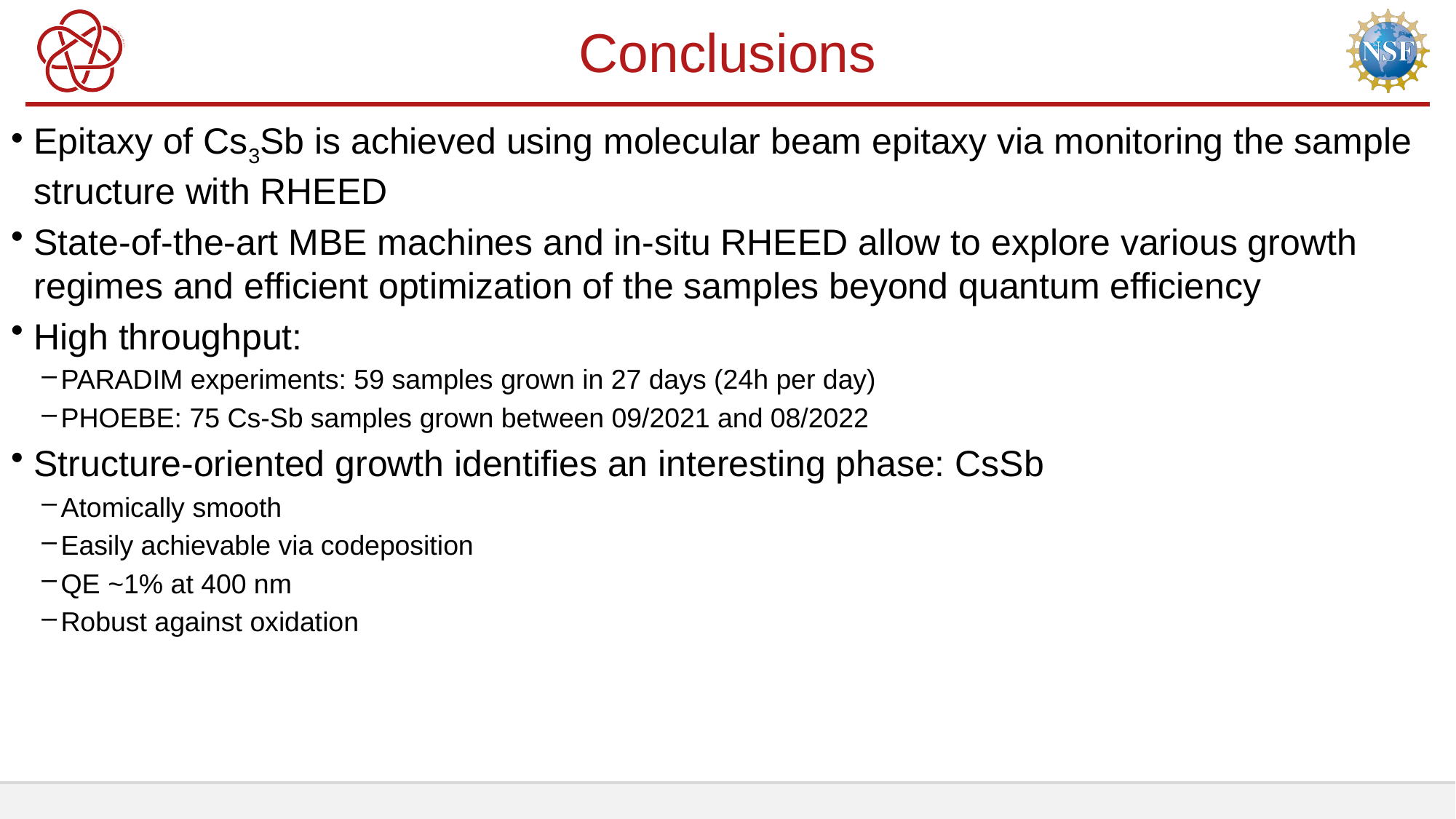

# Conclusions
Epitaxy of Cs3Sb is achieved using molecular beam epitaxy via monitoring the sample structure with RHEED
State-of-the-art MBE machines and in-situ RHEED allow to explore various growth regimes and efficient optimization of the samples beyond quantum efficiency
High throughput:
PARADIM experiments: 59 samples grown in 27 days (24h per day)
PHOEBE: 75 Cs-Sb samples grown between 09/2021 and 08/2022
Structure-oriented growth identifies an interesting phase: CsSb
Atomically smooth
Easily achievable via codeposition
QE ~1% at 400 nm
Robust against oxidation